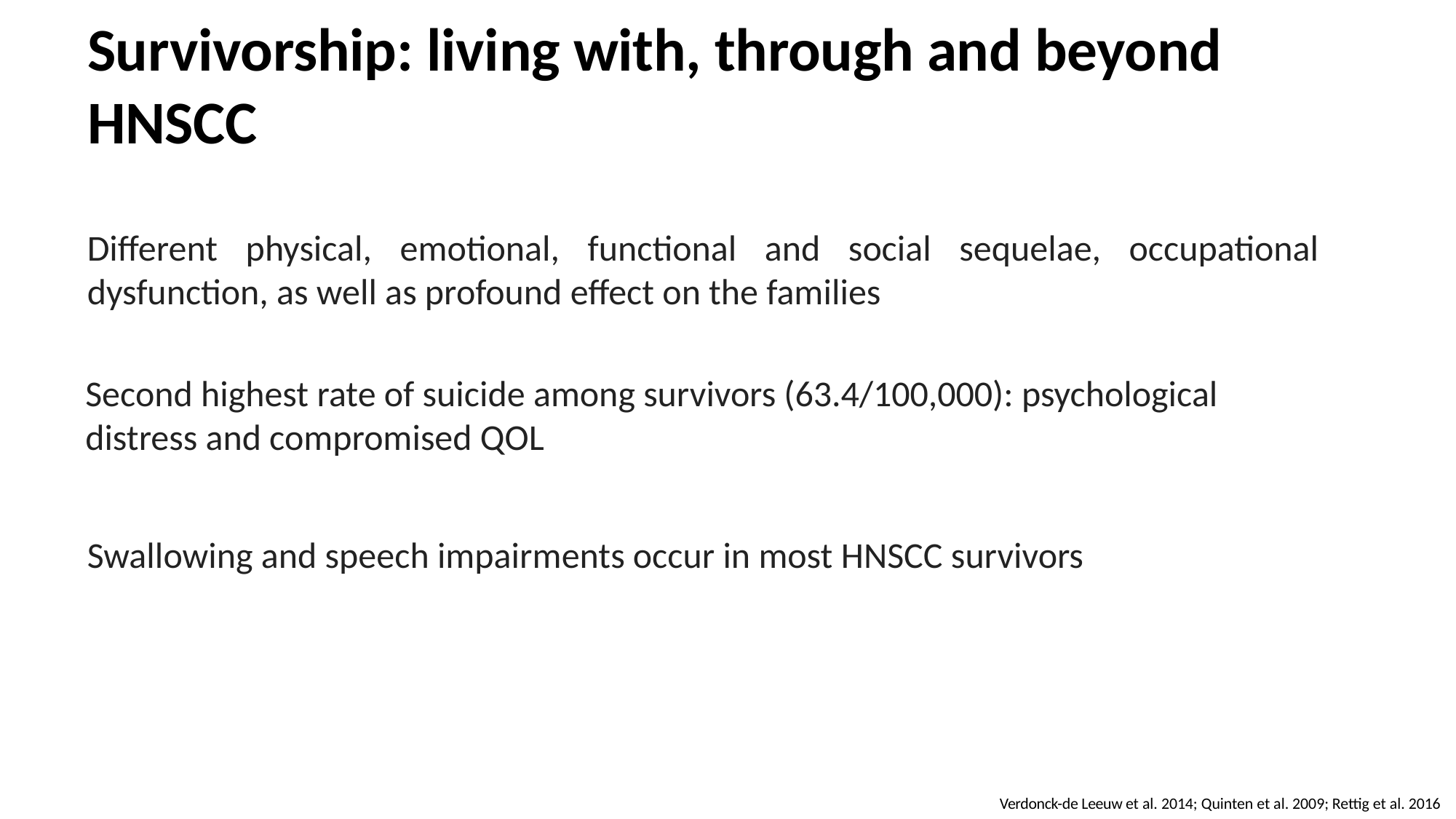

Survivorship: living with, through and beyond HNSCC
Different physical, emotional, functional and social sequelae, occupational dysfunction, as well as profound effect on the families

Second highest rate of suicide among survivors (63.4/100,000): psychological distress and compromised QOL

Swallowing and speech impairments occur in most HNSCC survivors

Verdonck-de Leeuw et al. 2014; Quinten et al. 2009; Rettig et al. 2016